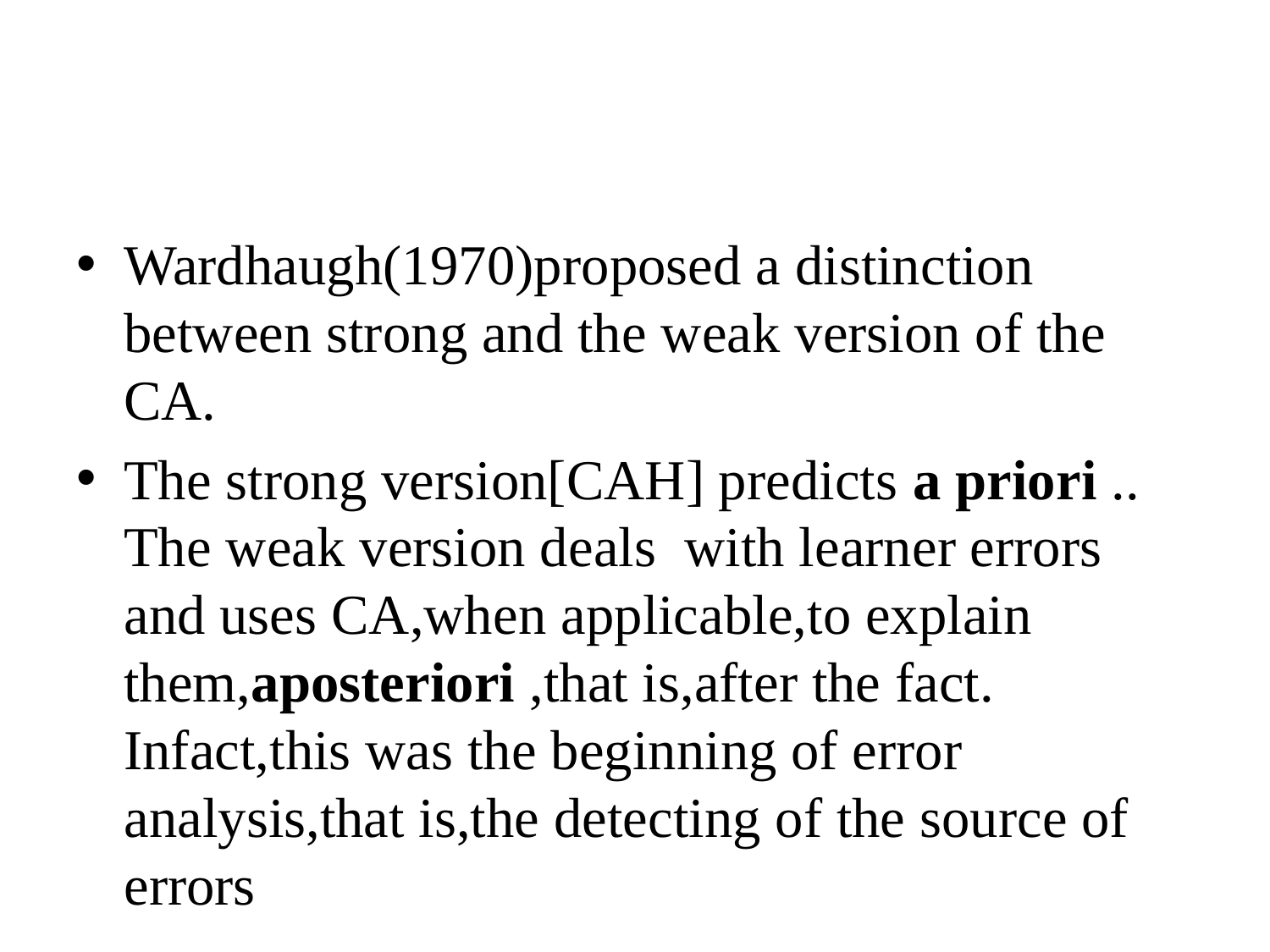

#
Wardhaugh(1970)proposed a distinction between strong and the weak version of the CA.
The strong version[CAH] predicts a priori .. The weak version deals  with learner errors and uses CA,when applicable,to explain them,aposteriori ,that is,after the fact. Infact,this was the beginning of error analysis,that is,the detecting of the source of errors